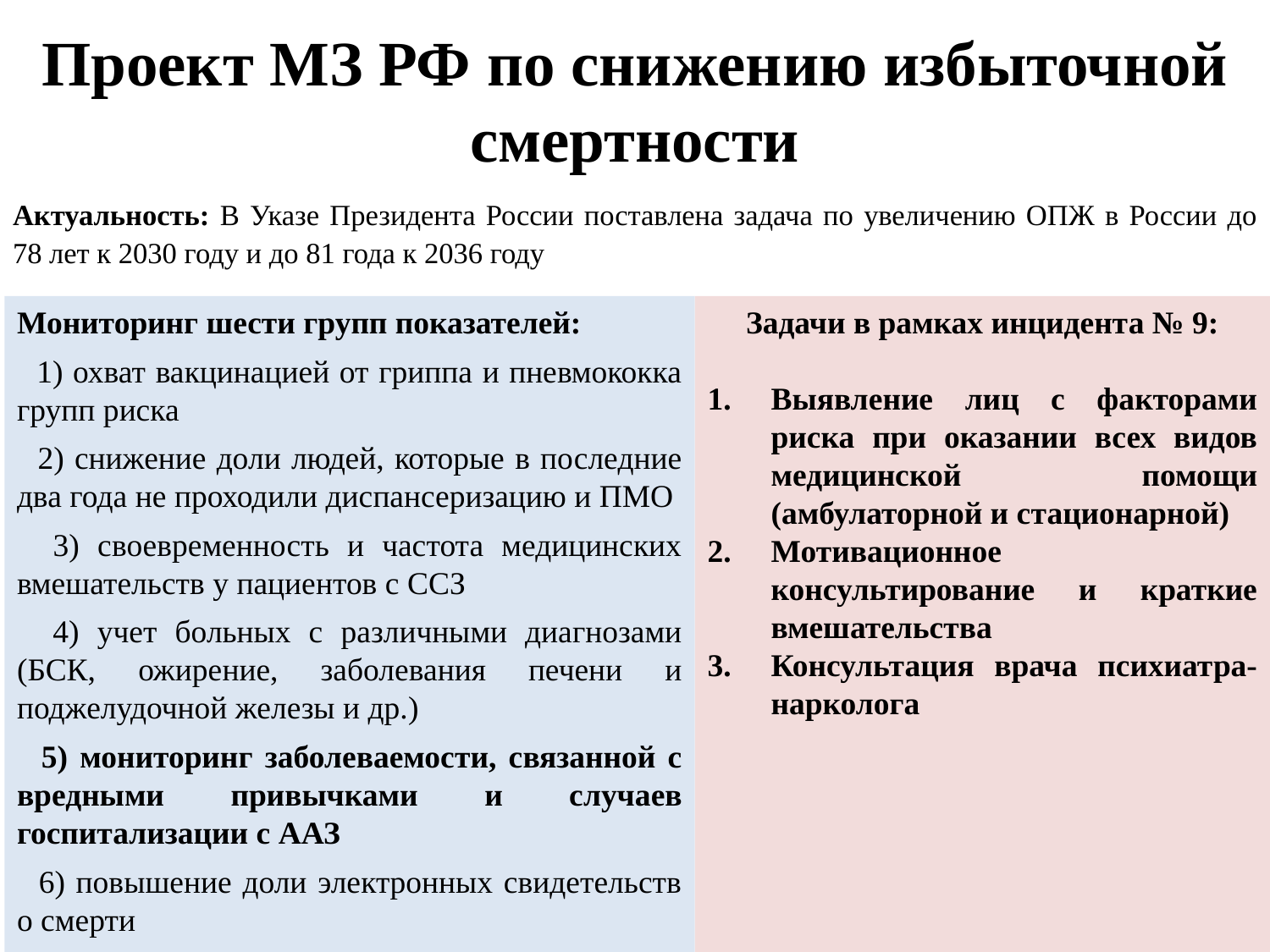

# Проект МЗ РФ по снижению избыточной смертности
Актуальность: В Указе Президента России поставлена задача по увеличению ОПЖ в России до 78 лет к 2030 году и до 81 года к 2036 году
Мониторинг шести групп показателей:
  1) охват вакцинацией от гриппа и пневмококка групп риска
  2) снижение доли людей, которые в последние два года не проходили диспансеризацию и ПМО
  3) своевременность и частота медицинских вмешательств у пациентов с ССЗ
  4) учет больных с различными диагнозами (БСК, ожирение, заболевания печени и поджелудочной железы и др.)
  5) мониторинг заболеваемости, связанной с вредными привычками и случаев госпитализации с ААЗ
  6) повышение доли электронных свидетельств о смерти
Задачи в рамках инцидента № 9:

Выявление лиц с факторами риска при оказании всех видов медицинской помощи (амбулаторной и стационарной)
Мотивационное консультирование и краткие вмешательства
Консультация врача психиатра-нарколога